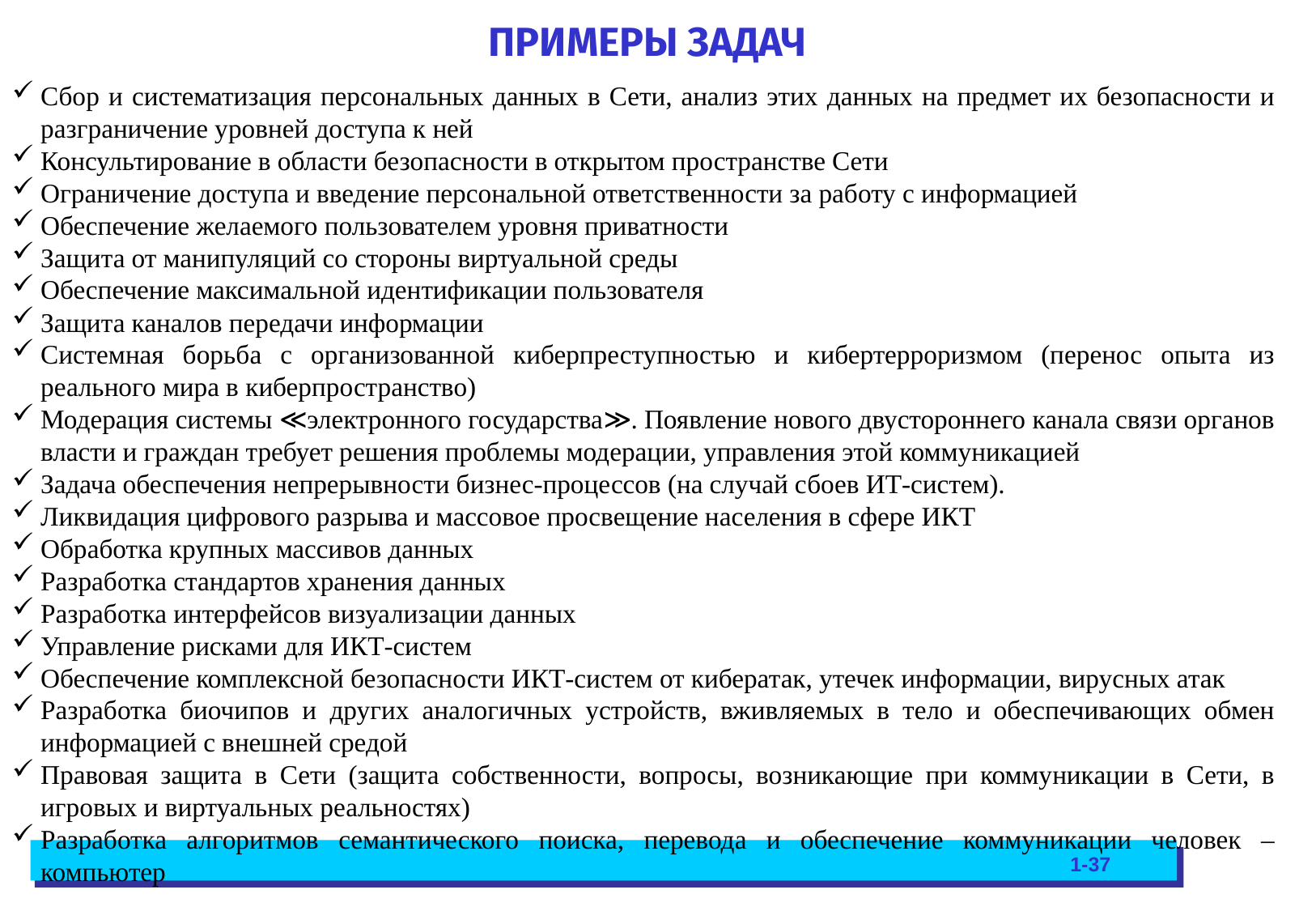

# ПРИМЕРЫ ЗАДАЧ
Сбор и систематизация персональных данных в Сети, анализ этих данных на предмет их безопасности и разграничение уровней доступа к ней
Консультирование в области безопасности в открытом пространстве Сети
Ограничение доступа и введение персональной ответственности за работу с информацией
Обеспечение желаемого пользователем уровня приватности
Защита от манипуляций со стороны виртуальной среды
Обеспечение максимальной идентификации пользователя
Защита каналов передачи информации
Системная борьба с организованной киберпреступностью и кибертерроризмом (перенос опыта из реального мира в киберпространство)
Модерация системы ≪электронного государства≫. Появление нового двустороннего канала связи органов власти и граждан требует решения проблемы модерации, управления этой коммуникацией
Задача обеспечения непрерывности бизнес-процессов (на случай сбоев ИТ-систем).
Ликвидация цифрового разрыва и массовое просвещение населения в сфере ИКТ
Обработка крупных массивов данных
Разработка стандартов хранения данных
Разработка интерфейсов визуализации данных
Управление рисками для ИКТ-систем
Обеспечение комплексной безопасности ИКТ-систем от кибератак, утечек информации, вирусных атак
Разработка биочипов и других аналогичных устройств, вживляемых в тело и обеспечивающих обмен информацией с внешней средой
Правовая защита в Сети (защита собственности, вопросы, возникающие при коммуникации в Сети, в игровых и виртуальных реальностях)
Разработка алгоритмов семантического поиска, перевода и обеспечение коммуникации человек – компьютер
1-37